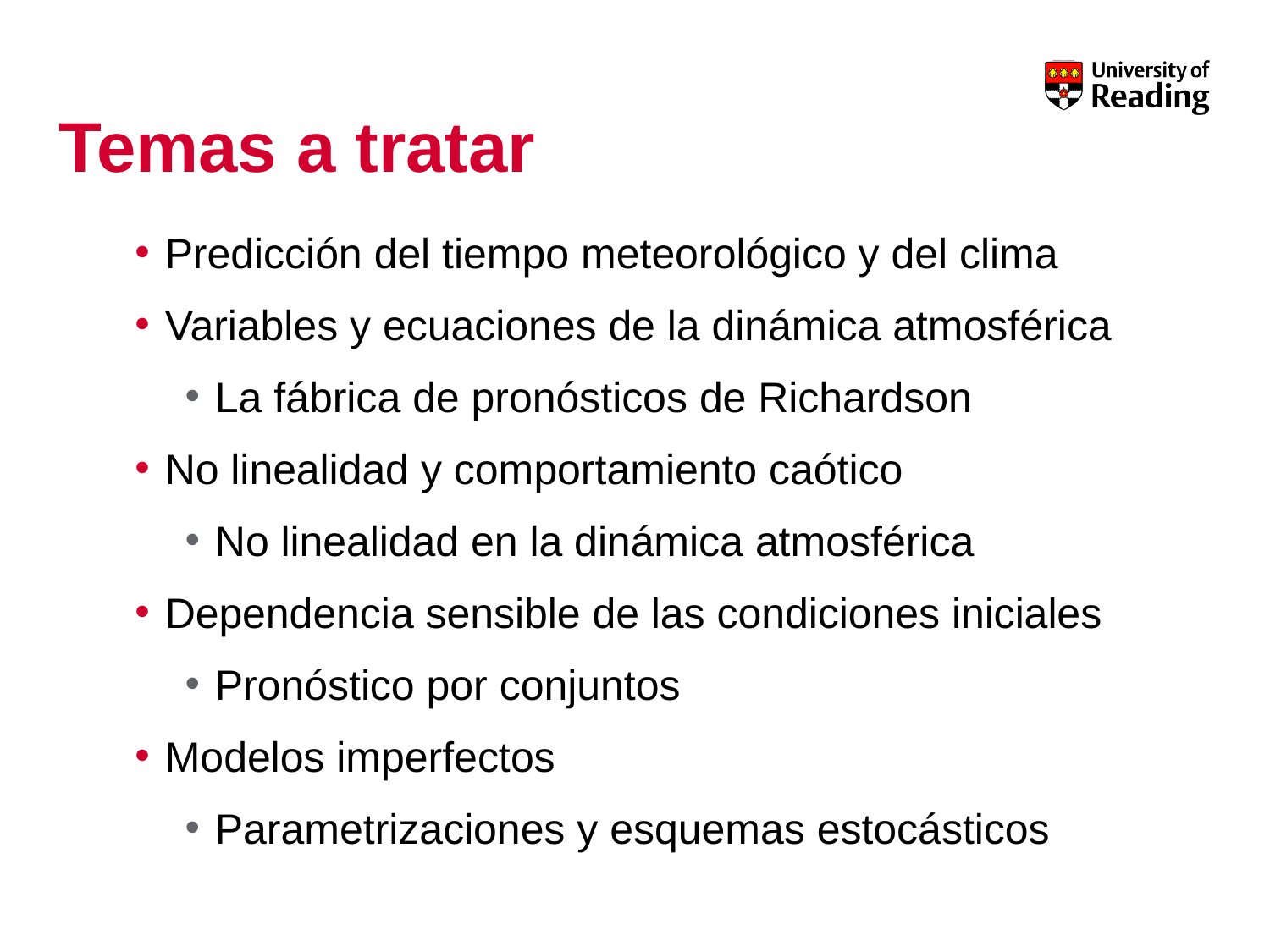

# Temas a tratar
Predicción del tiempo meteorológico y del clima
Variables y ecuaciones de la dinámica atmosférica
La fábrica de pronósticos de Richardson
No linealidad y comportamiento caótico
No linealidad en la dinámica atmosférica
Dependencia sensible de las condiciones iniciales
Pronóstico por conjuntos
Modelos imperfectos
Parametrizaciones y esquemas estocásticos